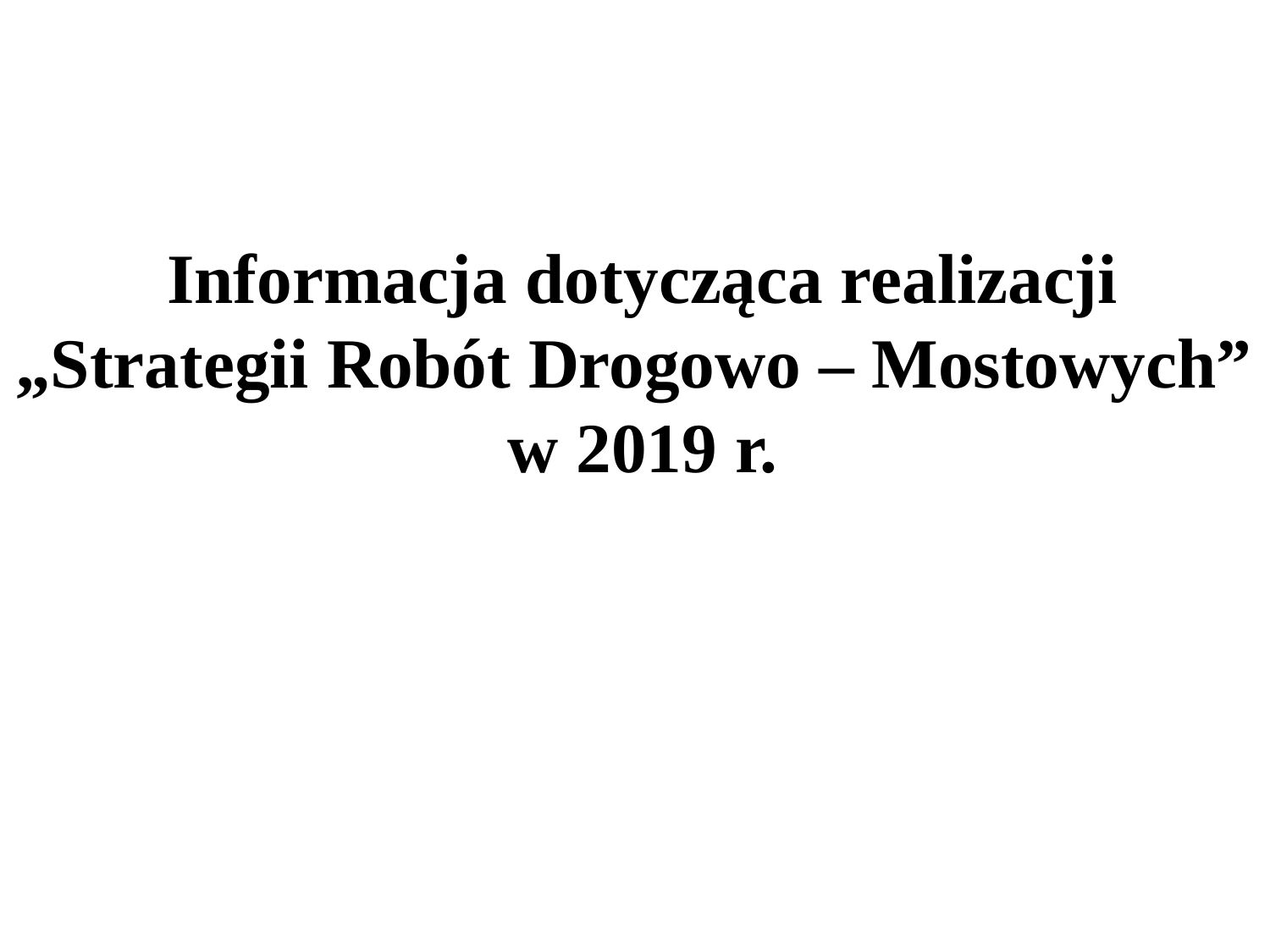

# Informacja dotycząca realizacji „Strategii Robót Drogowo – Mostowych” w 2019 r.